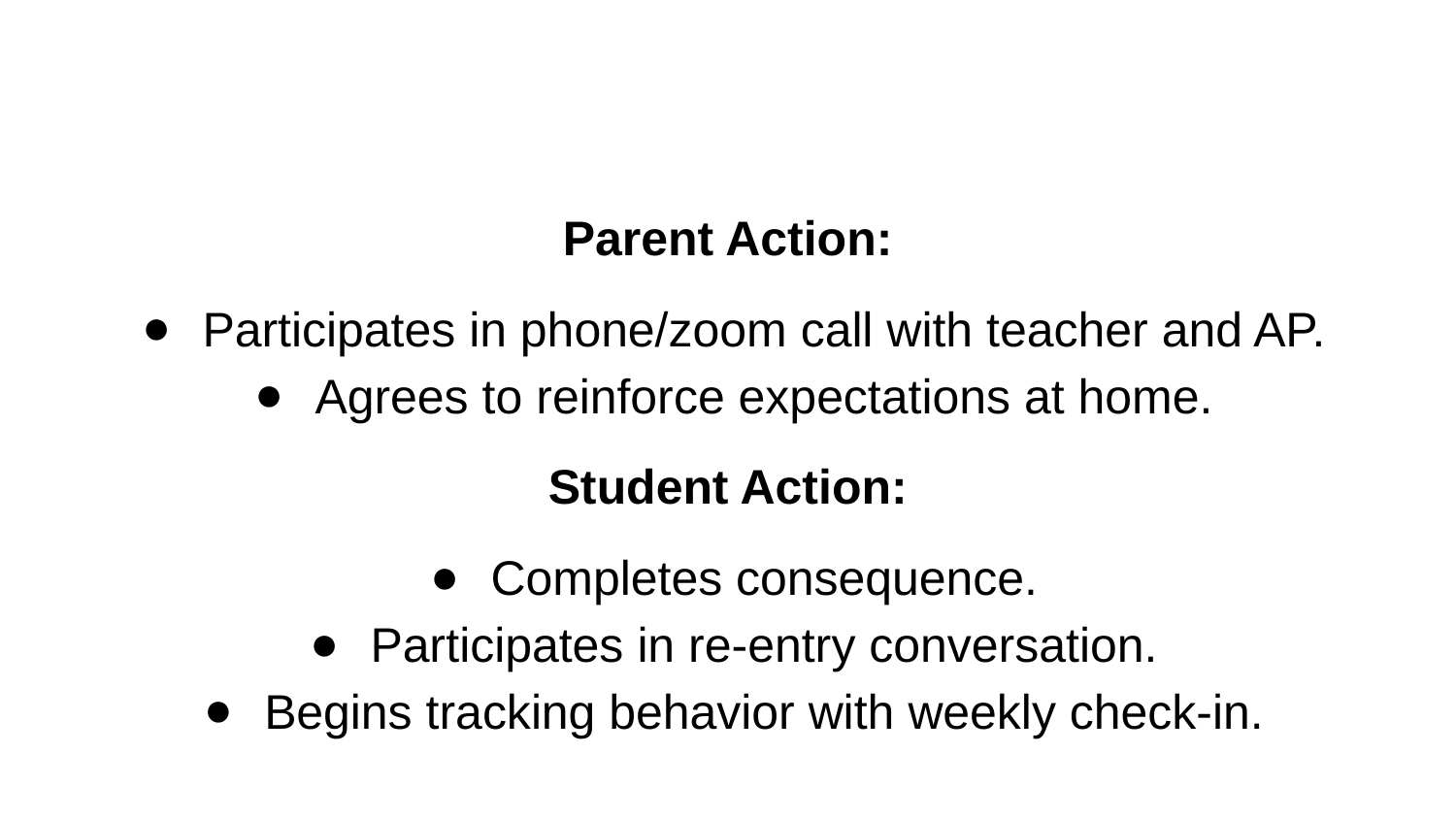

#
Parent Action:
Participates in phone/zoom call with teacher and AP.
Agrees to reinforce expectations at home.
Student Action:
Completes consequence.
Participates in re-entry conversation.
Begins tracking behavior with weekly check-in.